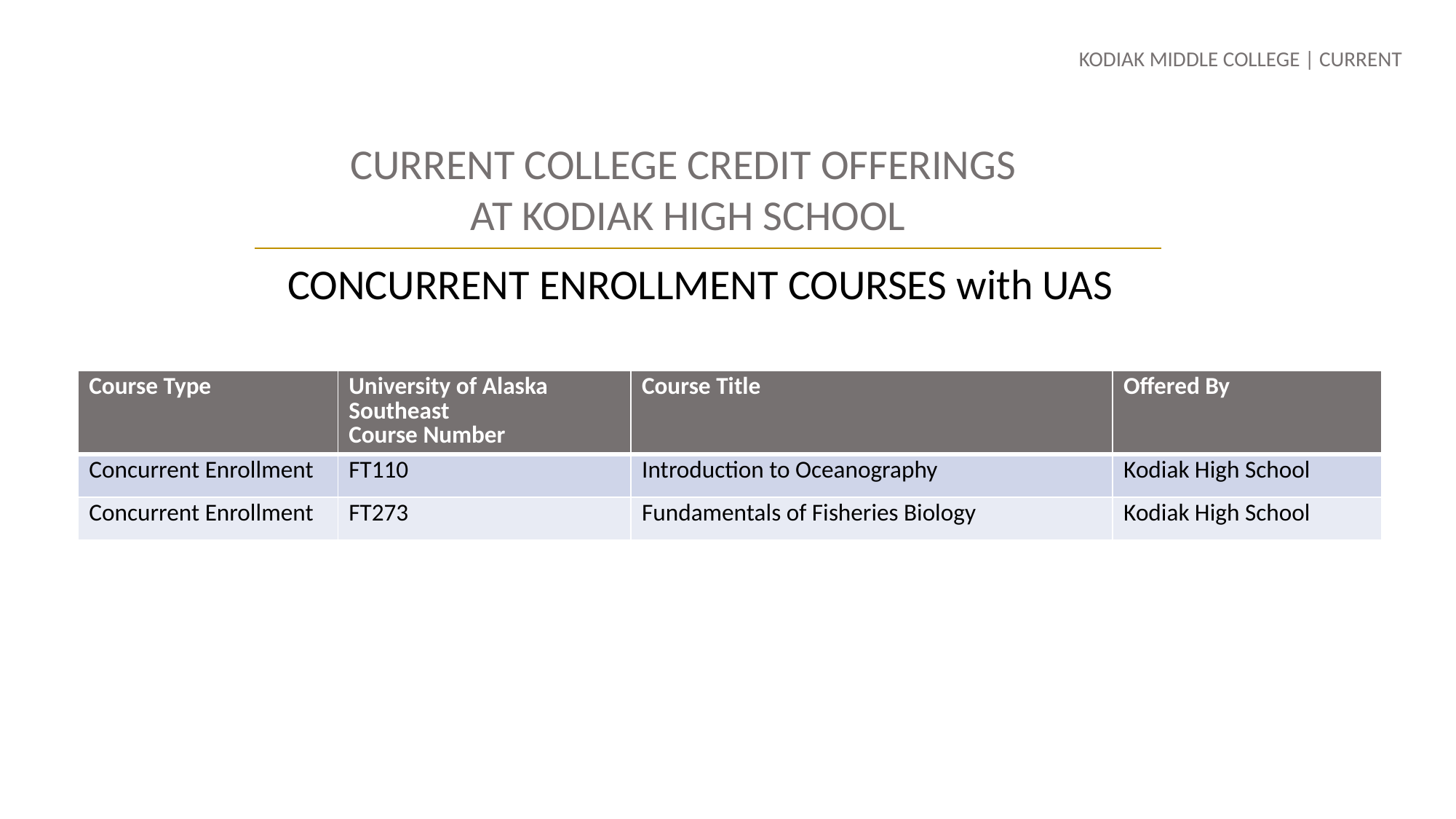

KODIAK MIDDLE COLLEGE | CURRENT

CURRENT COLLEGE CREDIT OFFERINGS
AT KODIAK HIGH SCHOOL
CONCURRENT ENROLLMENT COURSES with UAS
| Course Type | University of Alaska Southeast Course Number | Course Title | Offered By |
| --- | --- | --- | --- |
| Concurrent Enrollment | FT110 | Introduction to Oceanography | Kodiak High School |
| Concurrent Enrollment | FT273 | Fundamentals of Fisheries Biology | Kodiak High School |